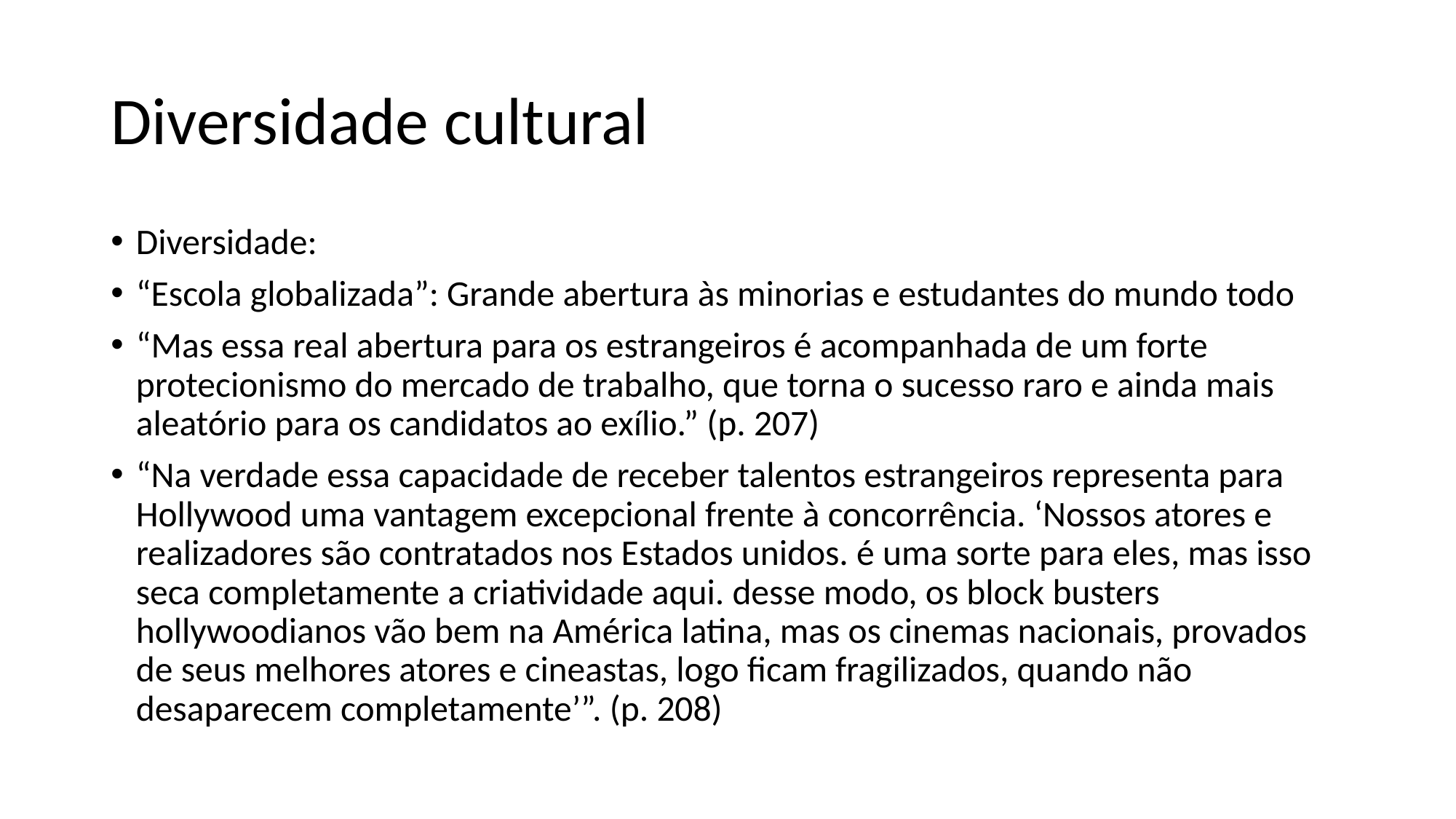

# Diversidade cultural
Diversidade:
“Escola globalizada”: Grande abertura às minorias e estudantes do mundo todo
“Mas essa real abertura para os estrangeiros é acompanhada de um forte protecionismo do mercado de trabalho, que torna o sucesso raro e ainda mais aleatório para os candidatos ao exílio.” (p. 207)
“Na verdade essa capacidade de receber talentos estrangeiros representa para Hollywood uma vantagem excepcional frente à concorrência. ‘Nossos atores e realizadores são contratados nos Estados unidos. é uma sorte para eles, mas isso seca completamente a criatividade aqui. desse modo, os block busters hollywoodianos vão bem na América latina, mas os cinemas nacionais, provados de seus melhores atores e cineastas, logo ficam fragilizados, quando não desaparecem completamente’”. (p. 208)